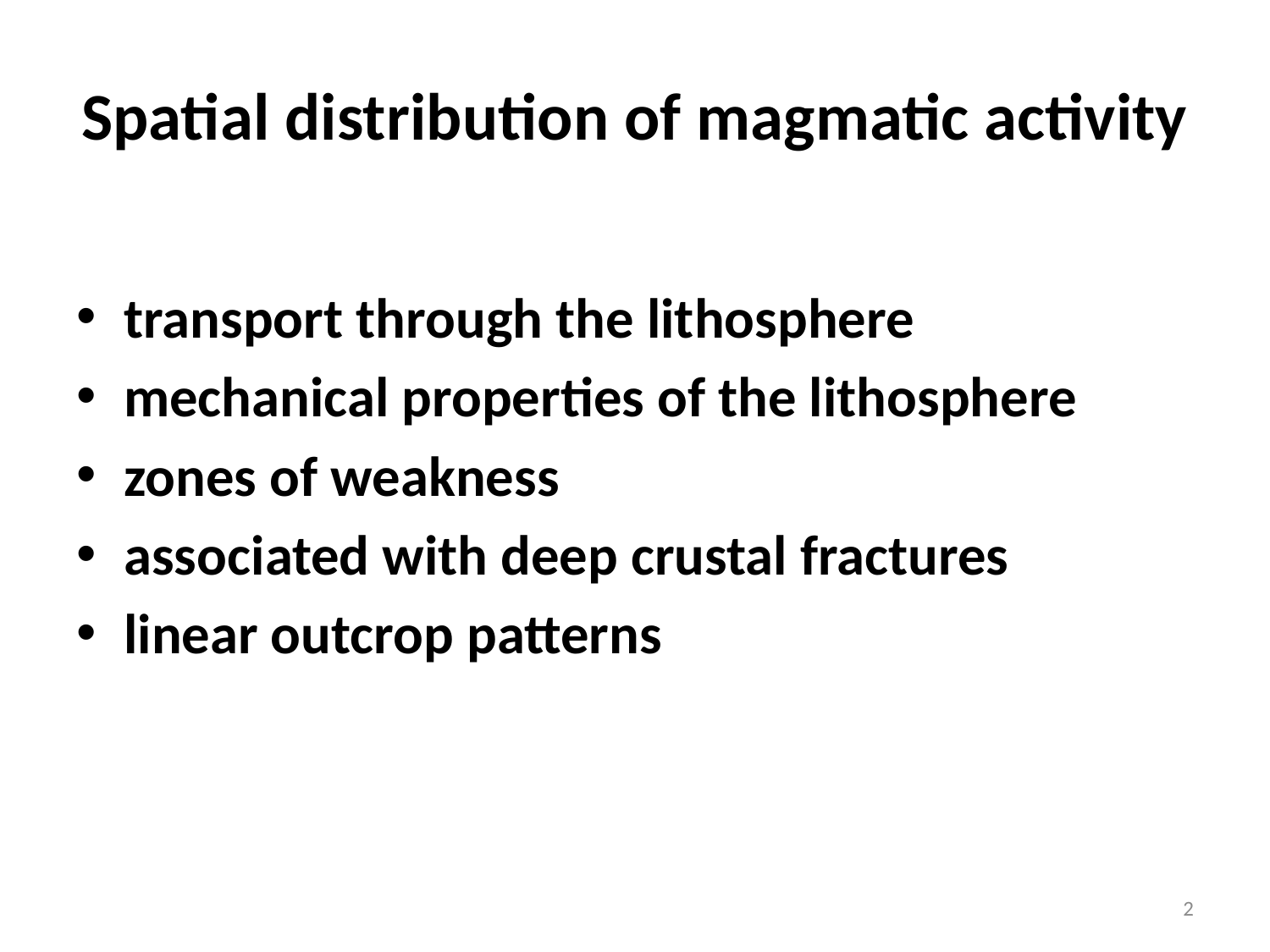

# Spatial distribution of magmatic activity
transport through the lithosphere
mechanical properties of the lithosphere
zones of weakness
associated with deep crustal fractures
linear outcrop patterns

2